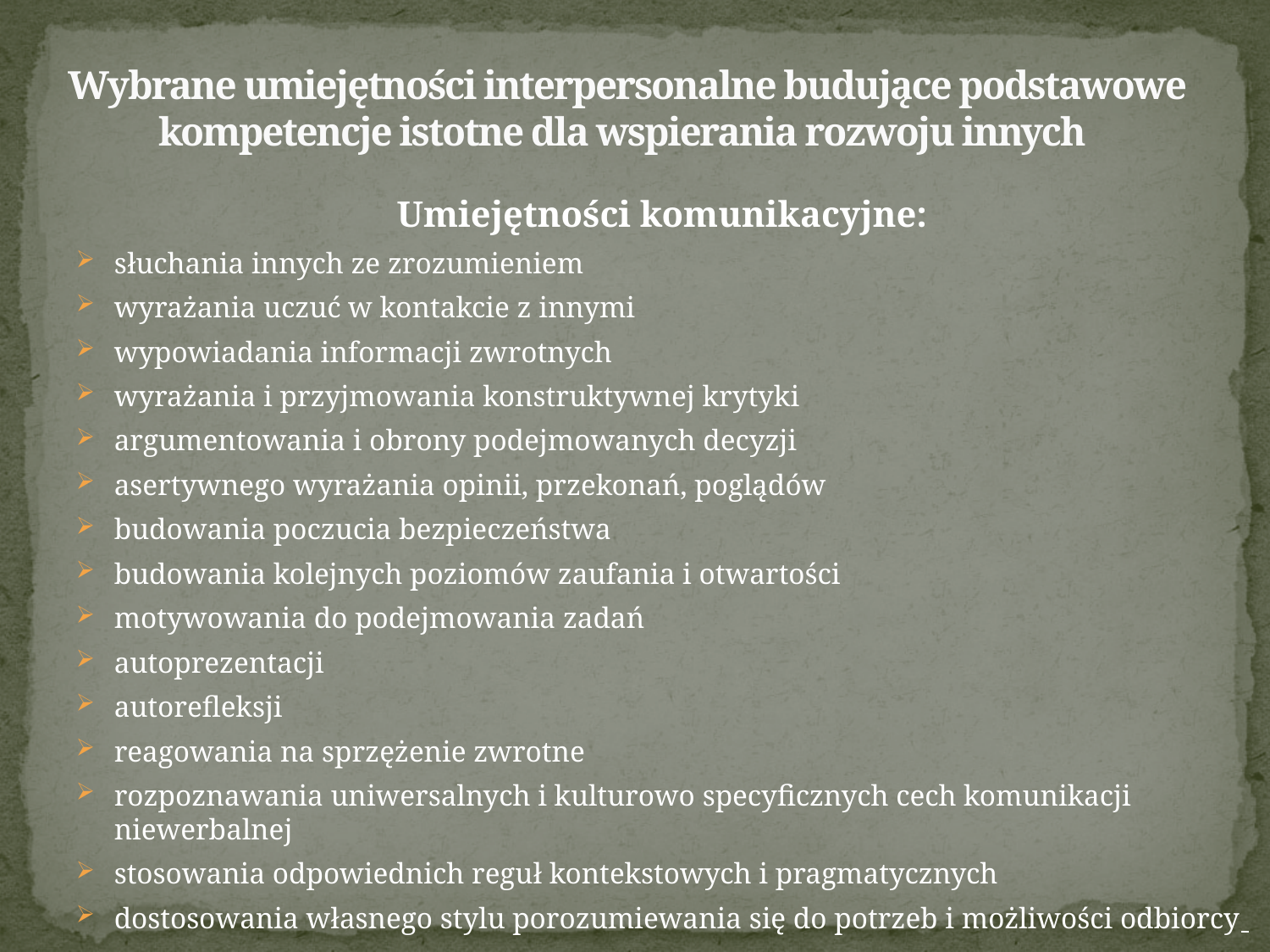

# Wybrane umiejętności interpersonalne budujące podstawowe kompetencje istotne dla wspierania rozwoju innych
Umiejętności komunikacyjne:
słuchania innych ze zrozumieniem
wyrażania uczuć w kontakcie z innymi
wypowiadania informacji zwrotnych
wyrażania i przyjmowania konstruktywnej krytyki
argumentowania i obrony podejmowanych decyzji
asertywnego wyrażania opinii, przekonań, poglądów
budowania poczucia bezpieczeństwa
budowania kolejnych poziomów zaufania i otwartości
motywowania do podejmowania zadań
autoprezentacji
autorefleksji
reagowania na sprzężenie zwrotne
rozpoznawania uniwersalnych i kulturowo specyficznych cech komunikacji niewerbalnej
stosowania odpowiednich reguł kontekstowych i pragmatycznych
dostosowania własnego stylu porozumiewania się do potrzeb i możliwości odbiorcy